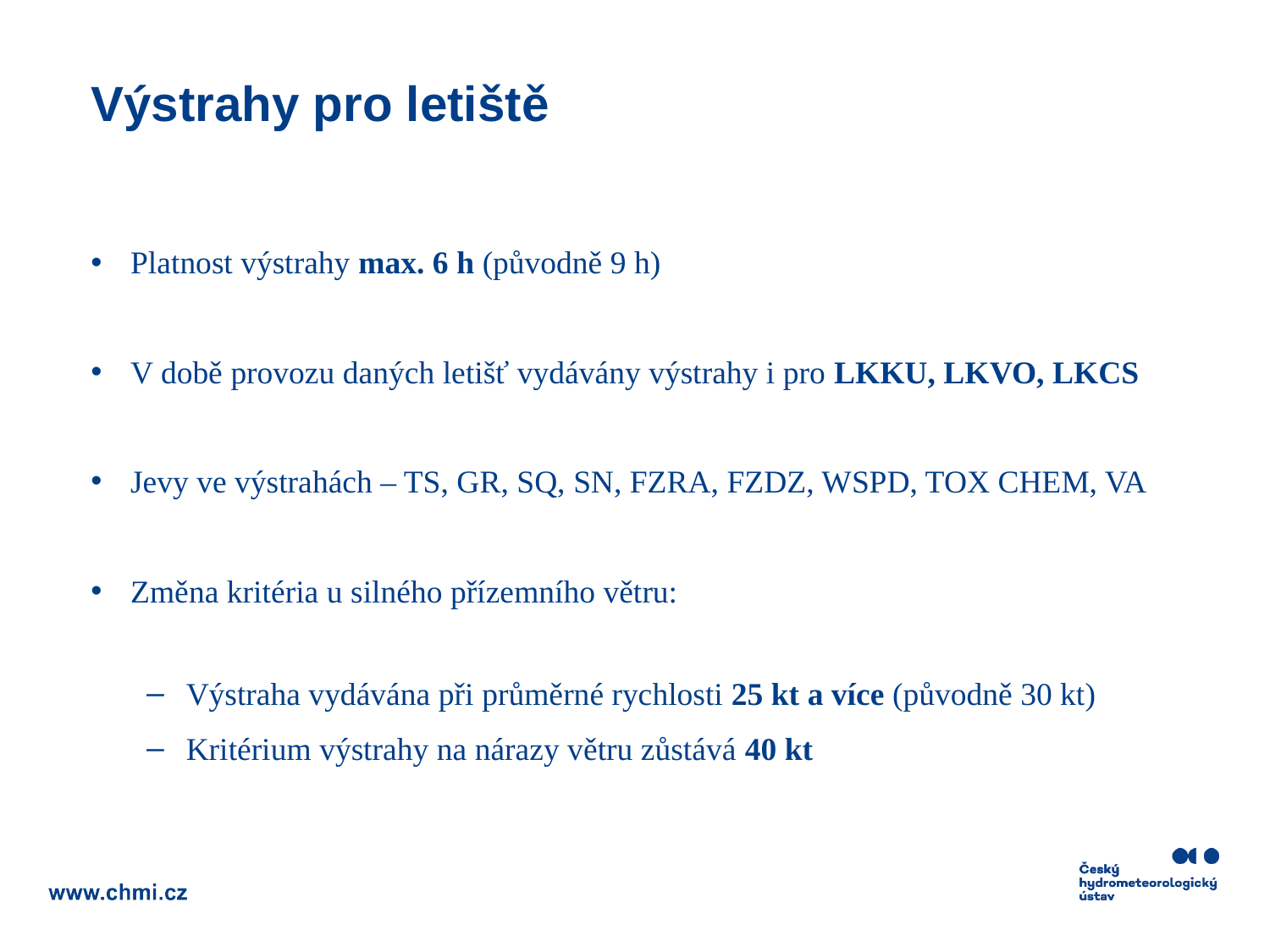

# Výstrahy pro letiště
Platnost výstrahy max. 6 h (původně 9 h)
V době provozu daných letišť vydávány výstrahy i pro LKKU, LKVO, LKCS
Jevy ve výstrahách – TS, GR, SQ, SN, FZRA, FZDZ, WSPD, TOX CHEM, VA
Změna kritéria u silného přízemního větru:
Výstraha vydávána při průměrné rychlosti 25 kt a více (původně 30 kt)
Kritérium výstrahy na nárazy větru zůstává 40 kt